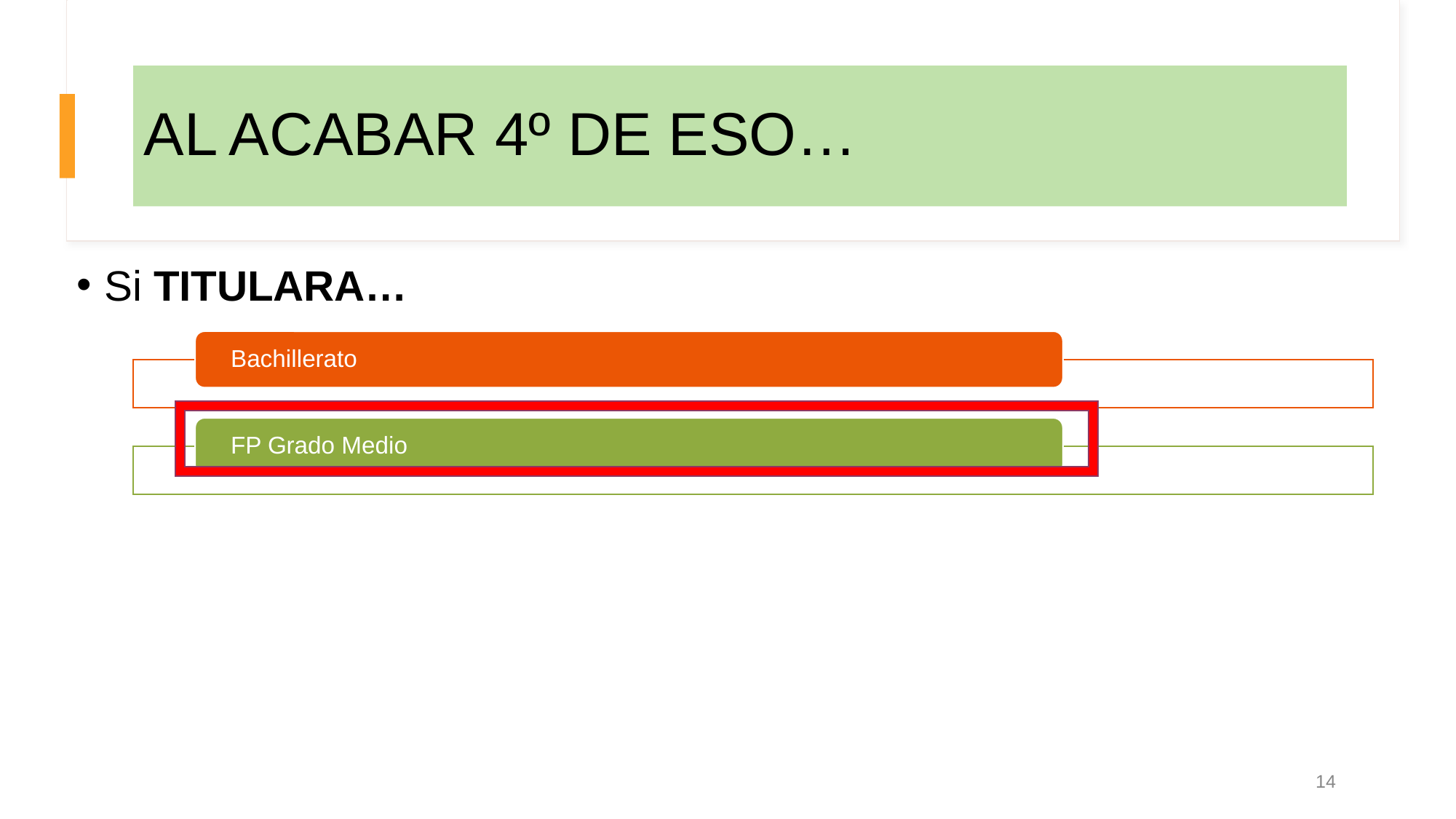

AL ACABAR 4º DE ESO…
Si TITULARA…

Bachillerato

FP Grado Medio

Otra: Enseñanzas Artísticas y Deportivas

14